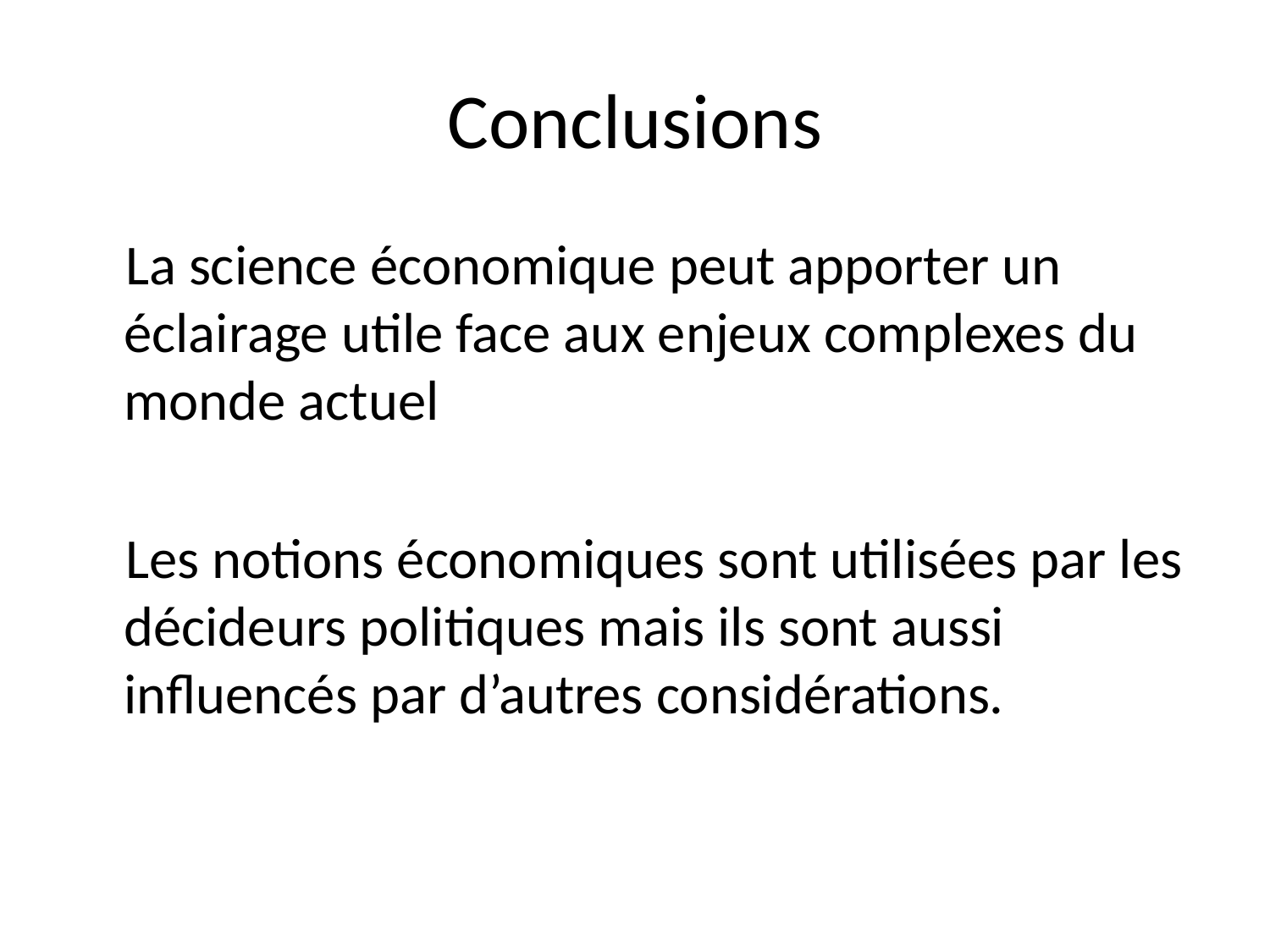

# Conclusions
La science économique peut apporter un éclairage utile face aux enjeux complexes du monde actuel

Les notions économiques sont utilisées par les décideurs politiques mais ils sont aussi influencés par d’autres considérations.